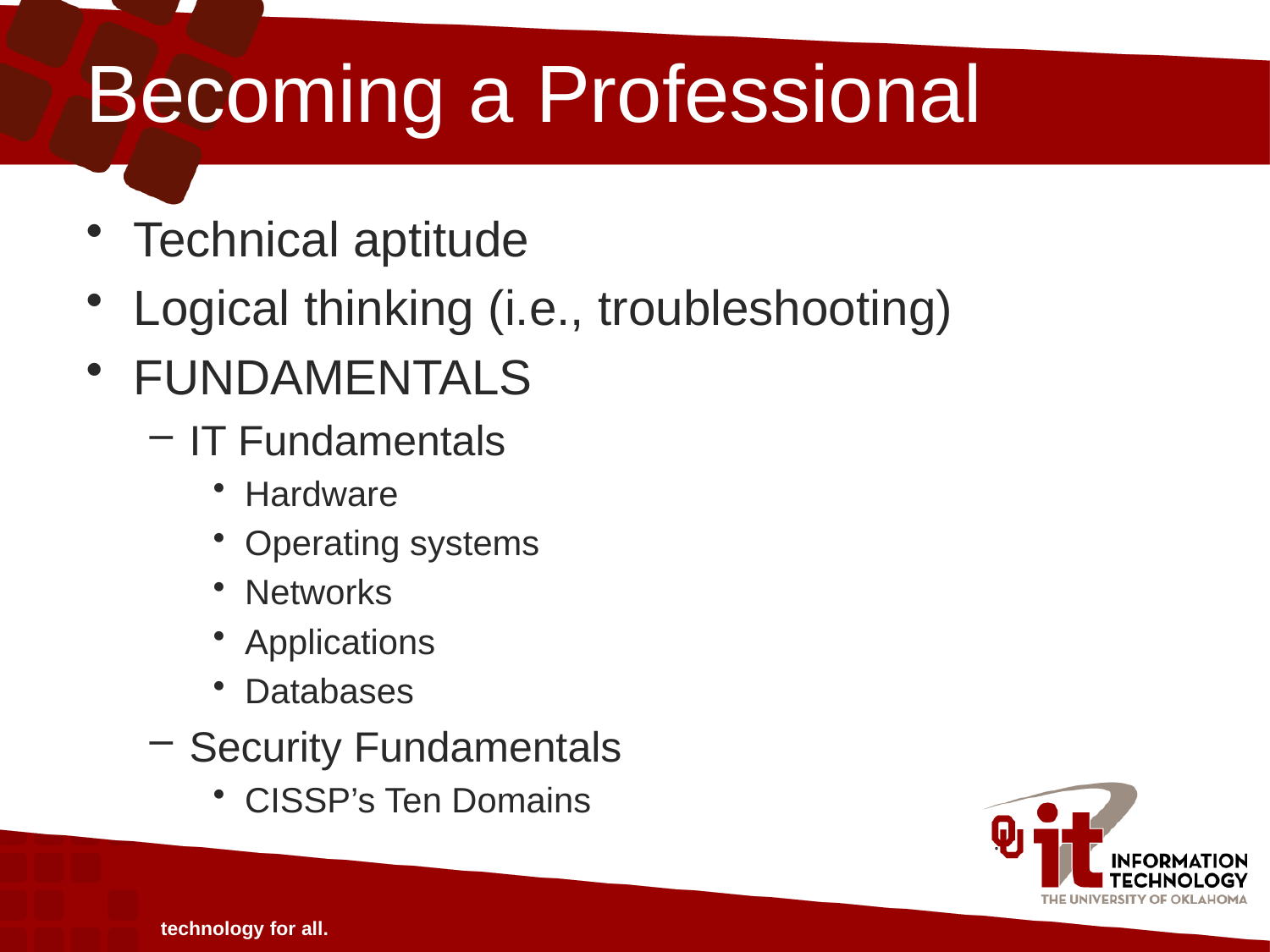

# Becoming a Professional
Technical aptitude
Logical thinking (i.e., troubleshooting)
FUNDAMENTALS
IT Fundamentals
Hardware
Operating systems
Networks
Applications
Databases
Security Fundamentals
CISSP’s Ten Domains

technology for all.